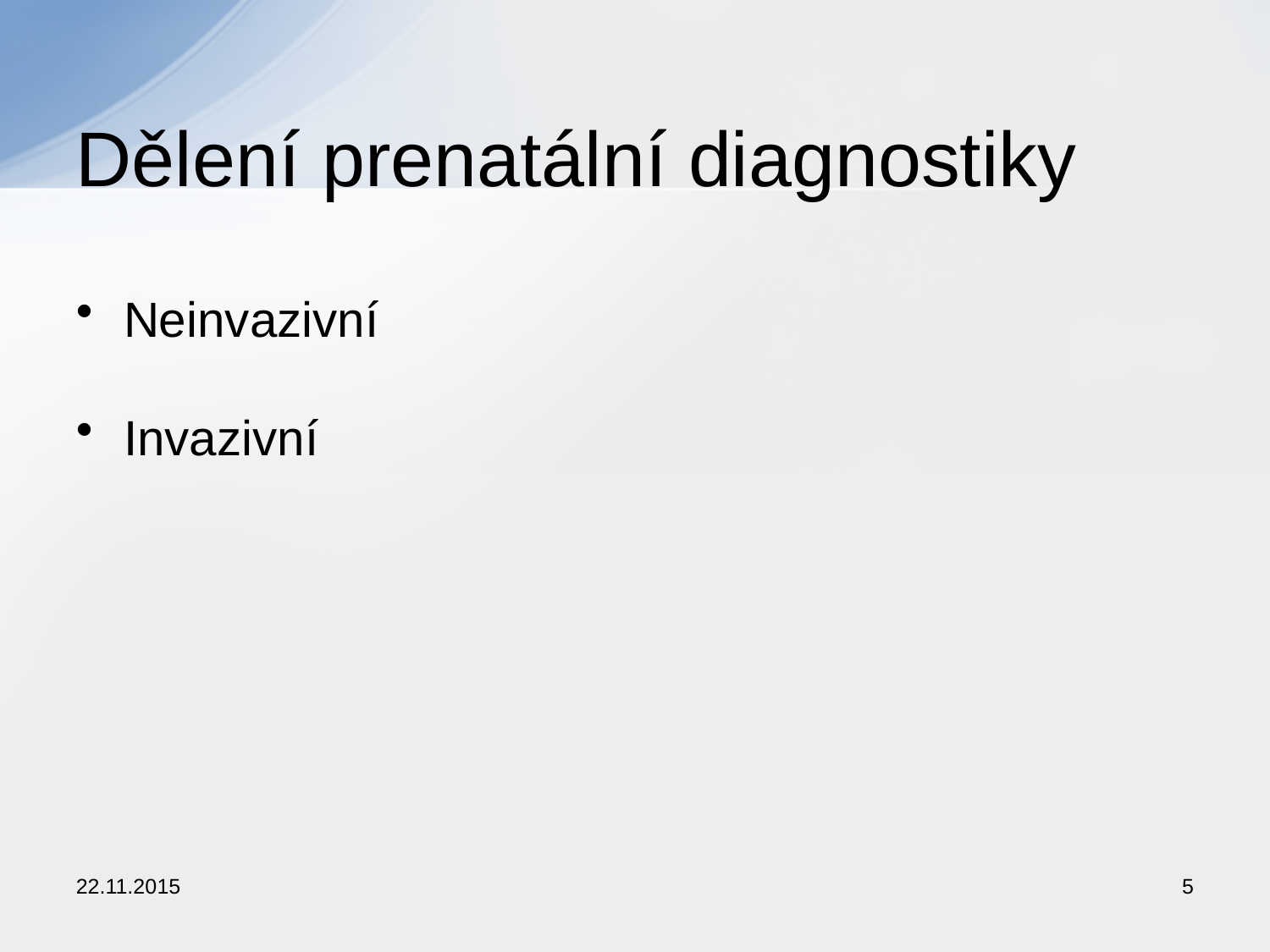

# Dělení prenatální diagnostiky

Neinvazivní

Invazivní

22.11.2015
5